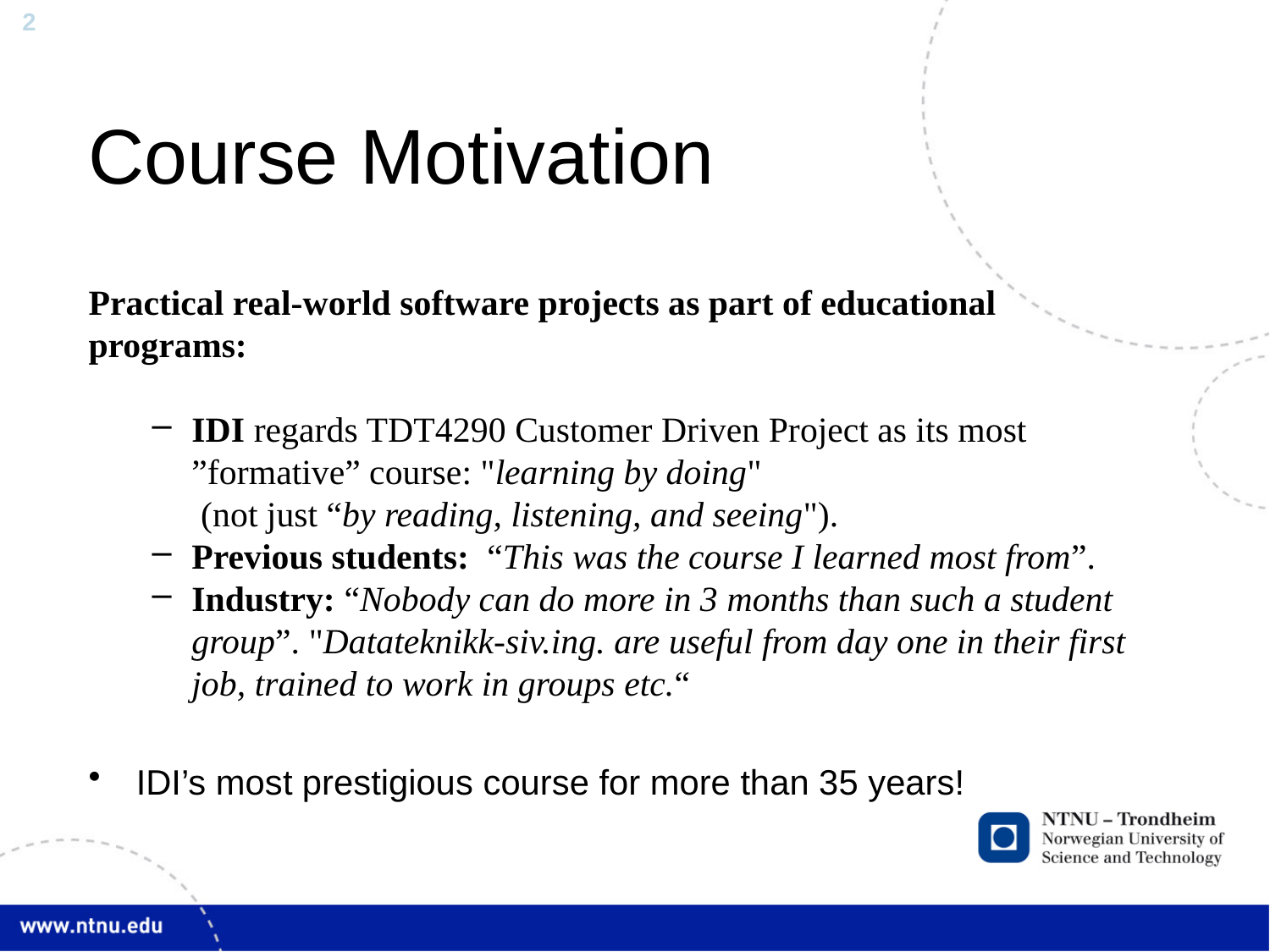

# Course Motivation
Practical real-world software projects as part of educational programs:

IDI regards TDT4290 Customer Driven Project as its most ”formative” course: "learning by doing"
 (not just “by reading, listening, and seeing").
Previous students:  “This was the course I learned most from”.
Industry: “Nobody can do more in 3 months than such a student group”. "Datateknikk-siv.ing. are useful from day one in their first job, trained to work in groups etc.“

IDI’s most prestigious course for more than 35 years!